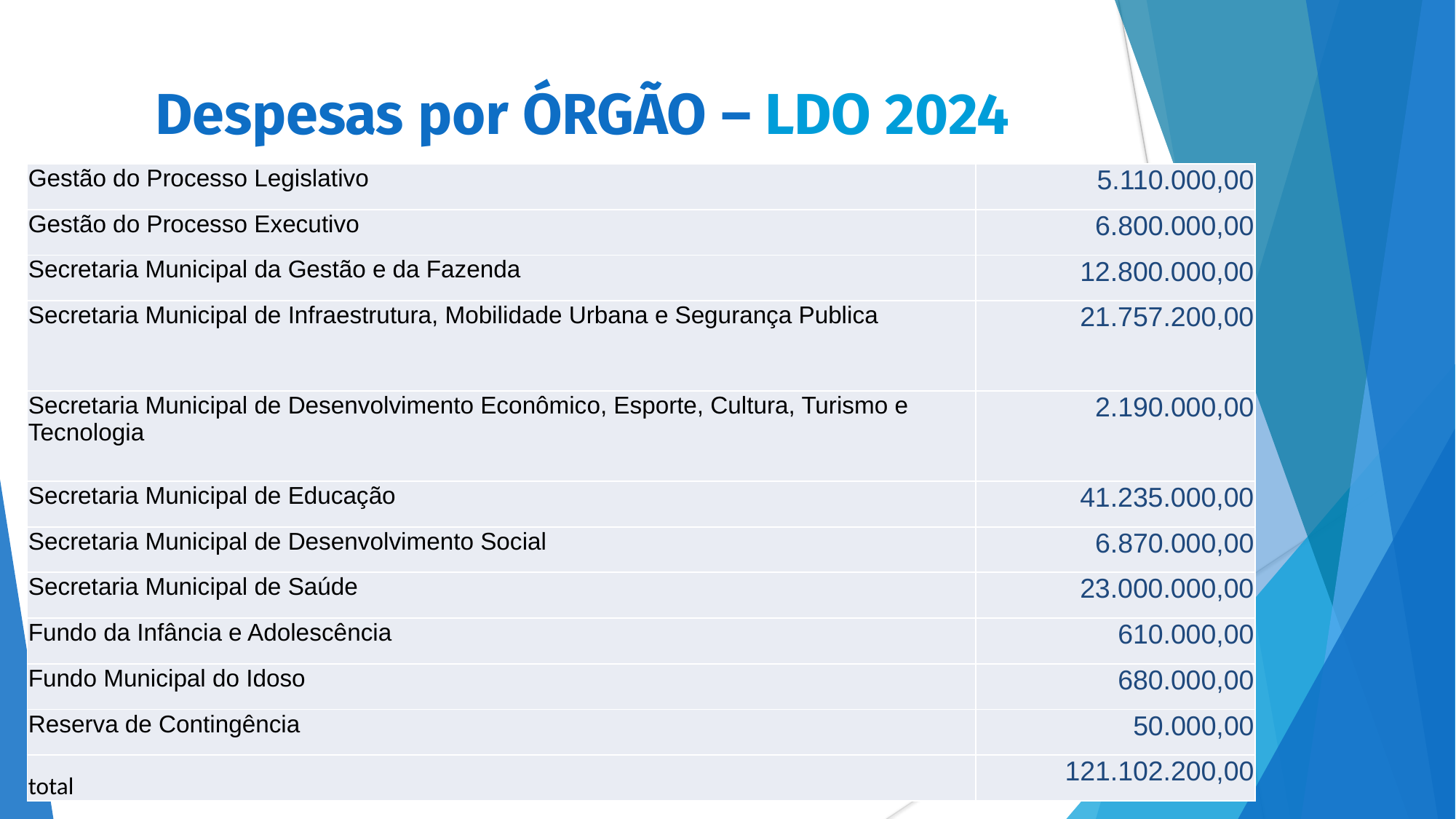

# Despesas por ÓRGÃO – LDO 2024
| Gestão do Processo Legislativo | 5.110.000,00 |
| --- | --- |
| Gestão do Processo Executivo | 6.800.000,00 |
| Secretaria Municipal da Gestão e da Fazenda | 12.800.000,00 |
| Secretaria Municipal de Infraestrutura, Mobilidade Urbana e Segurança Publica | 21.757.200,00 |
| Secretaria Municipal de Desenvolvimento Econômico, Esporte, Cultura, Turismo e Tecnologia | 2.190.000,00 |
| Secretaria Municipal de Educação | 41.235.000,00 |
| Secretaria Municipal de Desenvolvimento Social | 6.870.000,00 |
| Secretaria Municipal de Saúde | 23.000.000,00 |
| Fundo da Infância e Adolescência | 610.000,00 |
| Fundo Municipal do Idoso | 680.000,00 |
| Reserva de Contingência | 50.000,00 |
| total | 121.102.200,00 |